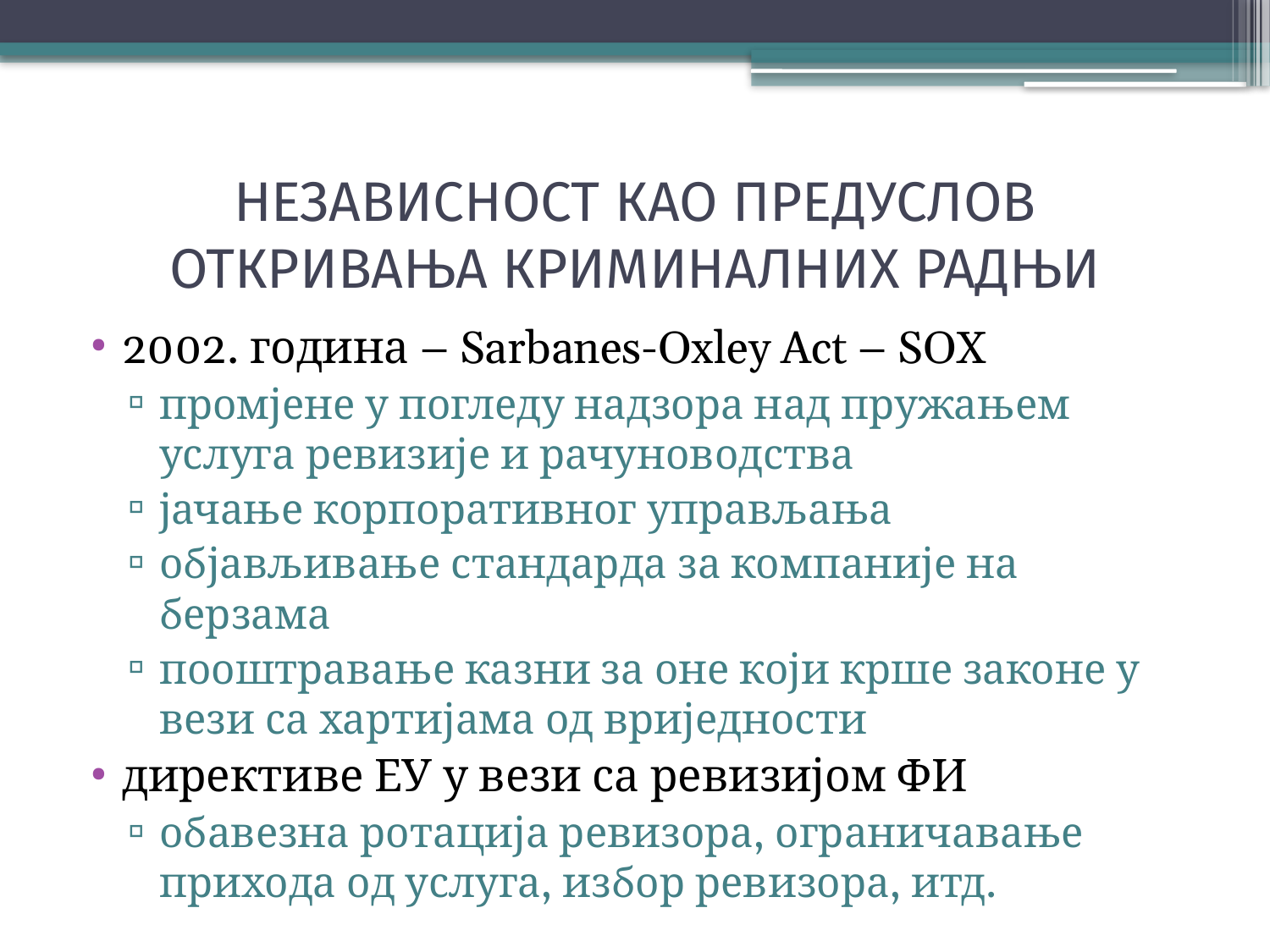

# НЕЗАВИСНОСТ КАО ПРЕДУСЛОВ ОТКРИВАЊА КРИМИНАЛНИХ РАДЊИ
2002. година – Sarbanes-Oxley Act – SOX
промјене у погледу надзора над пружањем услуга ревизије и рачуноводства
јачање корпоративног управљања
објављивање стандарда за компаније на берзама
пооштравање казни за оне који крше законе у вези са хартијама од вриједности
директиве ЕУ у вези са ревизијом ФИ
обавезна ротација ревизора, ограничавање прихода од услуга, избор ревизора, итд.